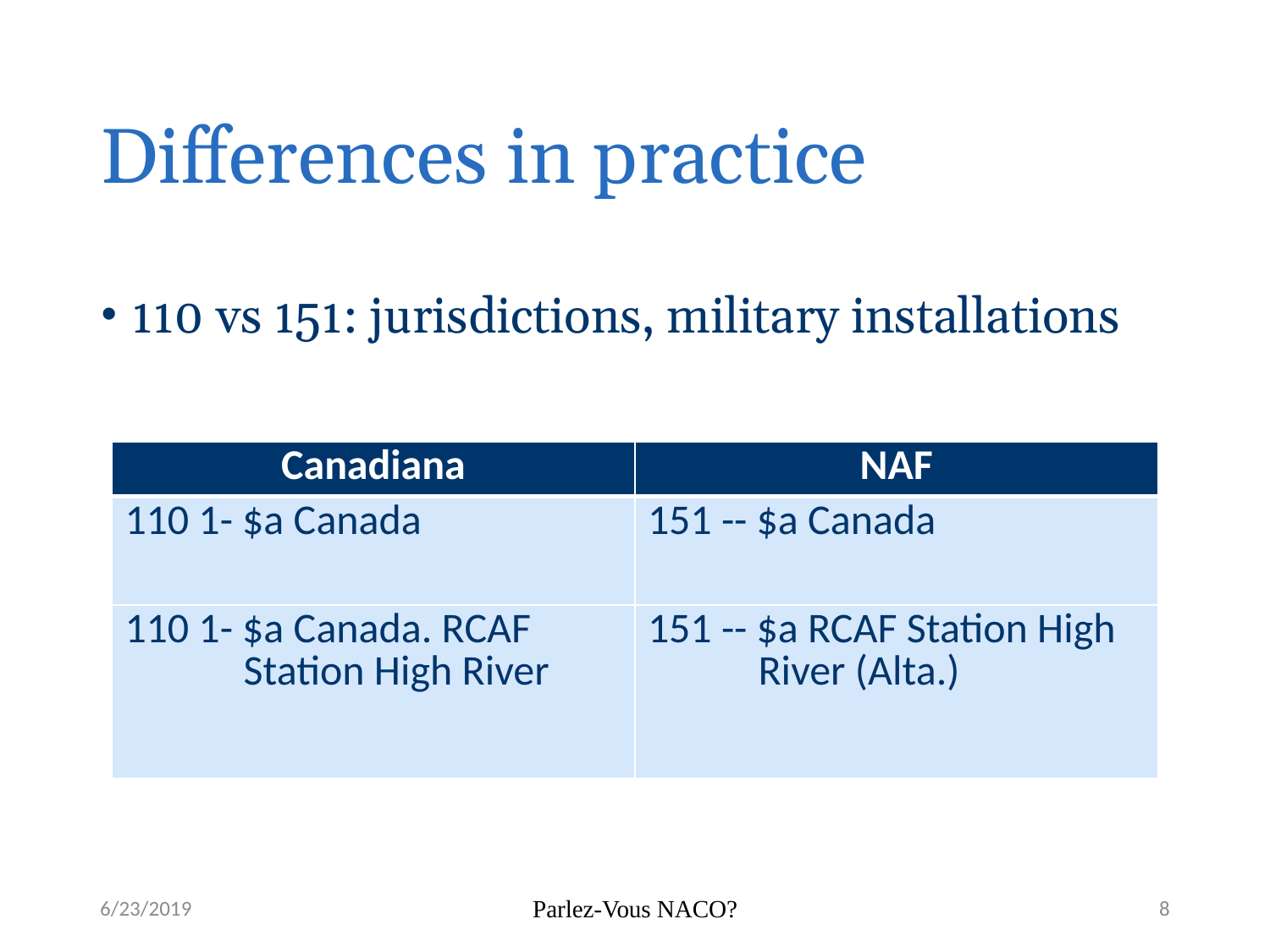

# Differences in practice
110 vs 151: jurisdictions, military installations
| Canadiana | NAF |
| --- | --- |
| 110 1- $a Canada | 151 -- $a Canada |
| 110 1- $a Canada. RCAF Station High River | 151 -- $a RCAF Station High River (Alta.) |
6/23/2019
Parlez-Vous NACO?
8